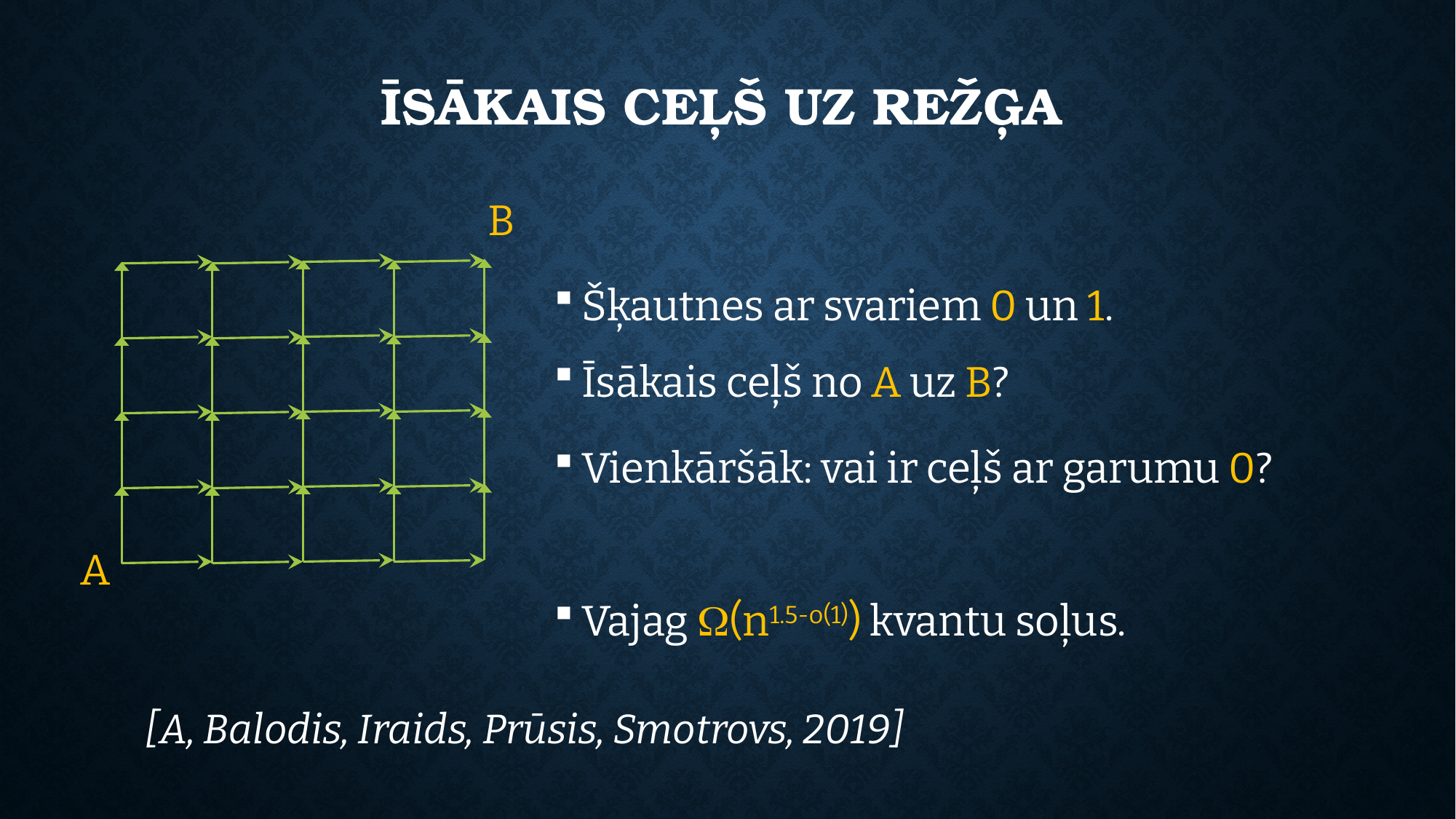

# Īsākais ceļš uz režģa
B
Šķautnes ar svariem 0 un 1.
Īsākais ceļš no A uz B?
Vienkāršāk: vai ir ceļš ar garumu 0?

Vajag Ω(n1.5-o(1)) kvantu soļus.
A
[A, Balodis, Iraids, Prūsis, Smotrovs, 2019]